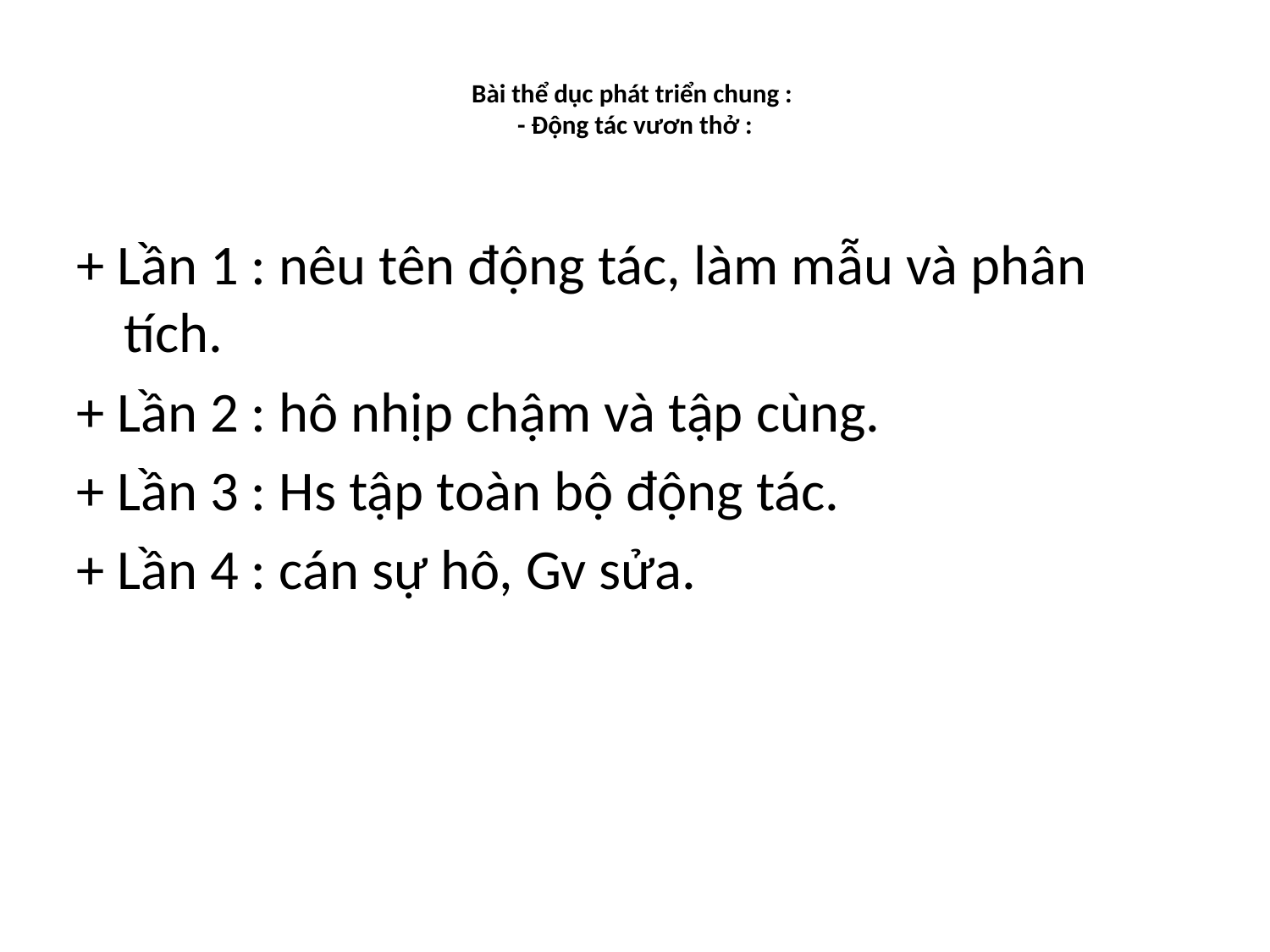

# Bài thể dục phát triển chung : - Động tác vươn thở :
+ Lần 1 : nêu tên động tác, làm mẫu và phân tích.
+ Lần 2 : hô nhịp chậm và tập cùng.
+ Lần 3 : Hs tập toàn bộ động tác.
+ Lần 4 : cán sự hô, Gv sửa.